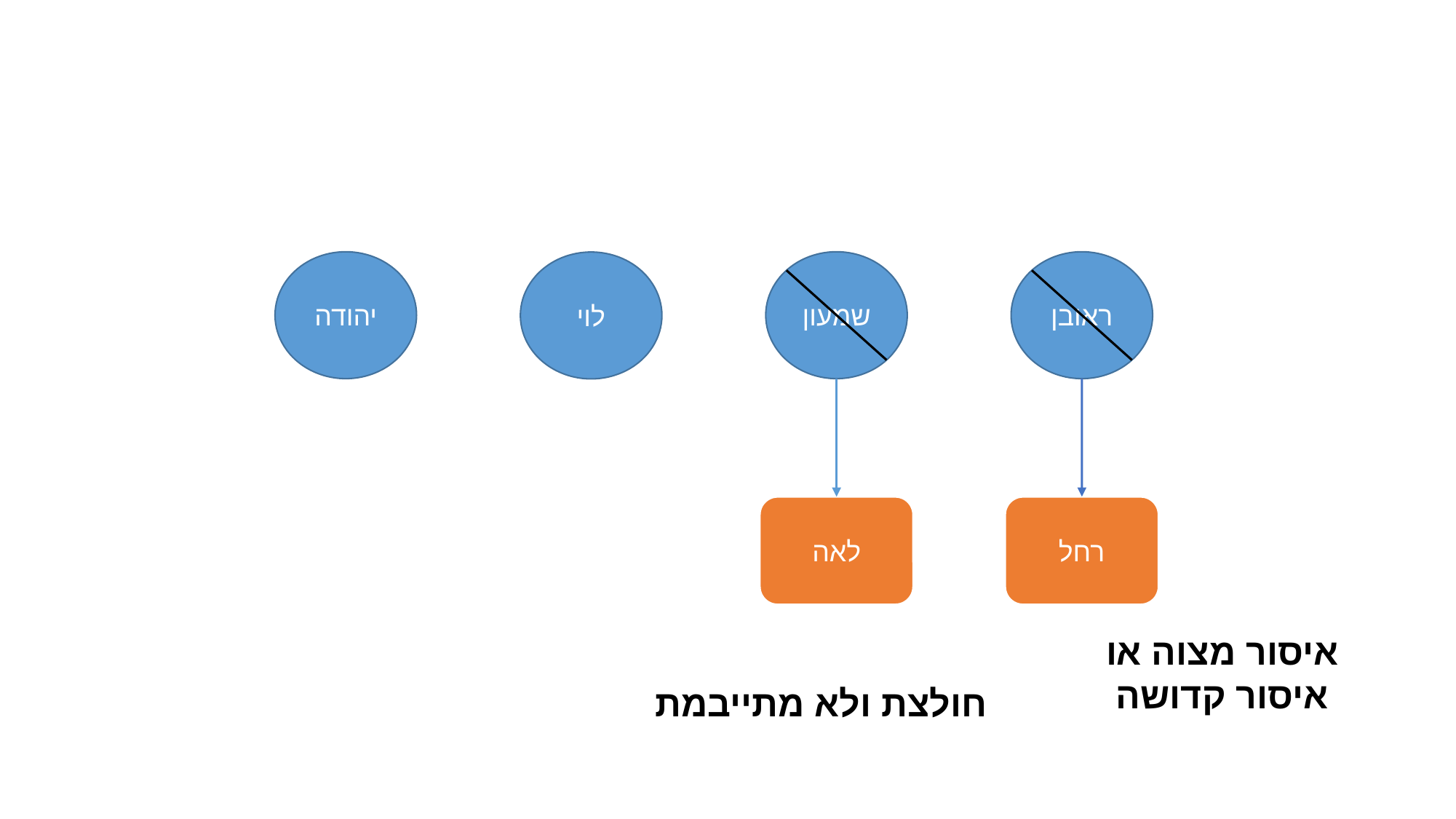

יהודה
שמעון
ראובן
לוי
לאה

רחל

איסור מצוה או איסור קדושה
חולצת ולא מתייבמת